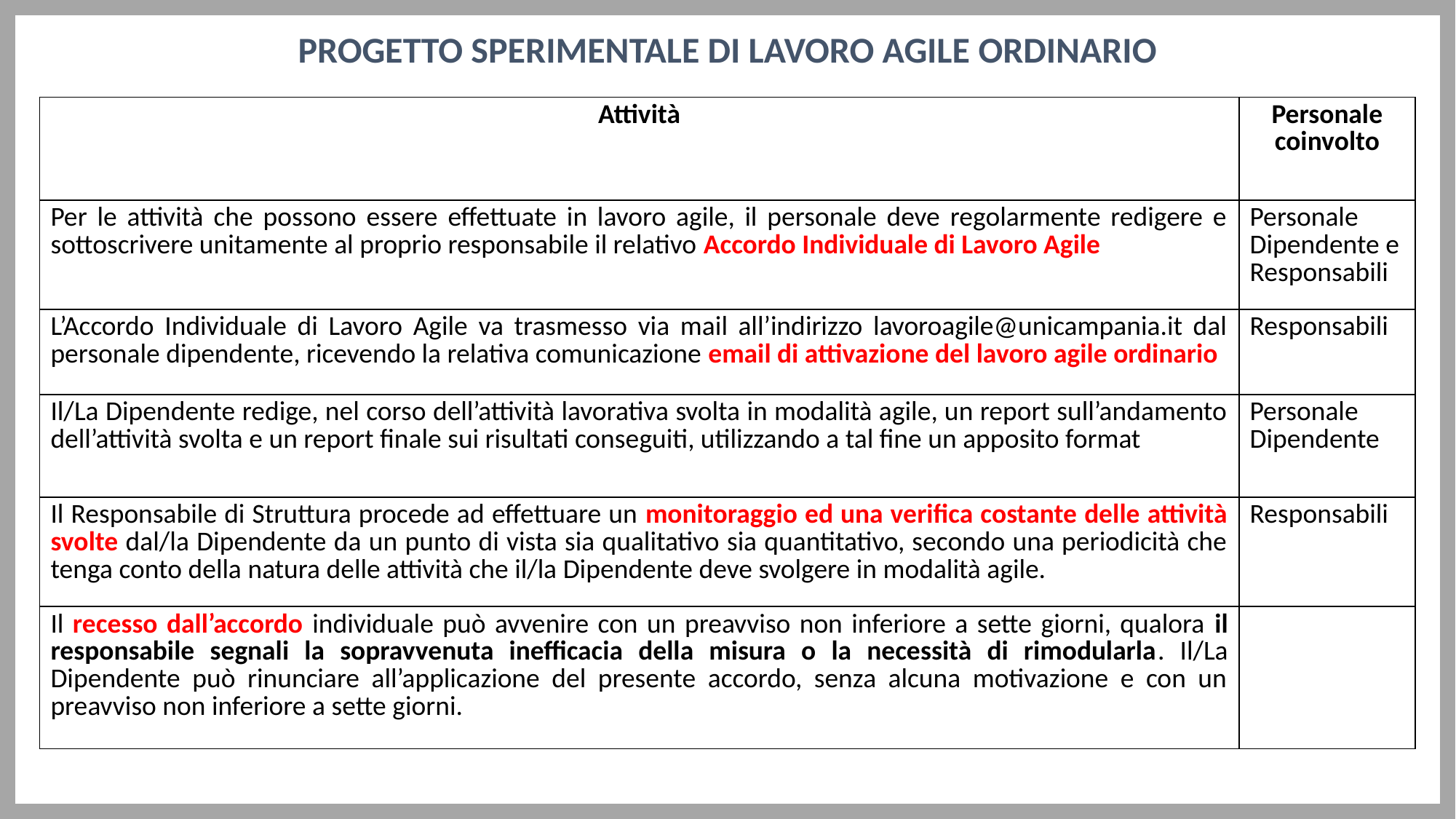

PROGETTO SPERIMENTALE DI LAVORO AGILE ORDINARIO
| Attività | Personale coinvolto |
| --- | --- |
| Per le attività che possono essere effettuate in lavoro agile, il personale deve regolarmente redigere e sottoscrivere unitamente al proprio responsabile il relativo Accordo Individuale di Lavoro Agile | Personale Dipendente e Responsabili |
| L’Accordo Individuale di Lavoro Agile va trasmesso via mail all’indirizzo lavoroagile@unicampania.it dal personale dipendente, ricevendo la relativa comunicazione email di attivazione del lavoro agile ordinario | Responsabili |
| Il/La Dipendente redige, nel corso dell’attività lavorativa svolta in modalità agile, un report sull’andamento dell’attività svolta e un report finale sui risultati conseguiti, utilizzando a tal fine un apposito format | Personale Dipendente |
| Il Responsabile di Struttura procede ad effettuare un monitoraggio ed una verifica costante delle attività svolte dal/la Dipendente da un punto di vista sia qualitativo sia quantitativo, secondo una periodicità che tenga conto della natura delle attività che il/la Dipendente deve svolgere in modalità agile. | Responsabili |
| Il recesso dall’accordo individuale può avvenire con un preavviso non inferiore a sette giorni, qualora il responsabile segnali la sopravvenuta inefficacia della misura o la necessità di rimodularla. Il/La Dipendente può rinunciare all’applicazione del presente accordo, senza alcuna motivazione e con un preavviso non inferiore a sette giorni. |  |